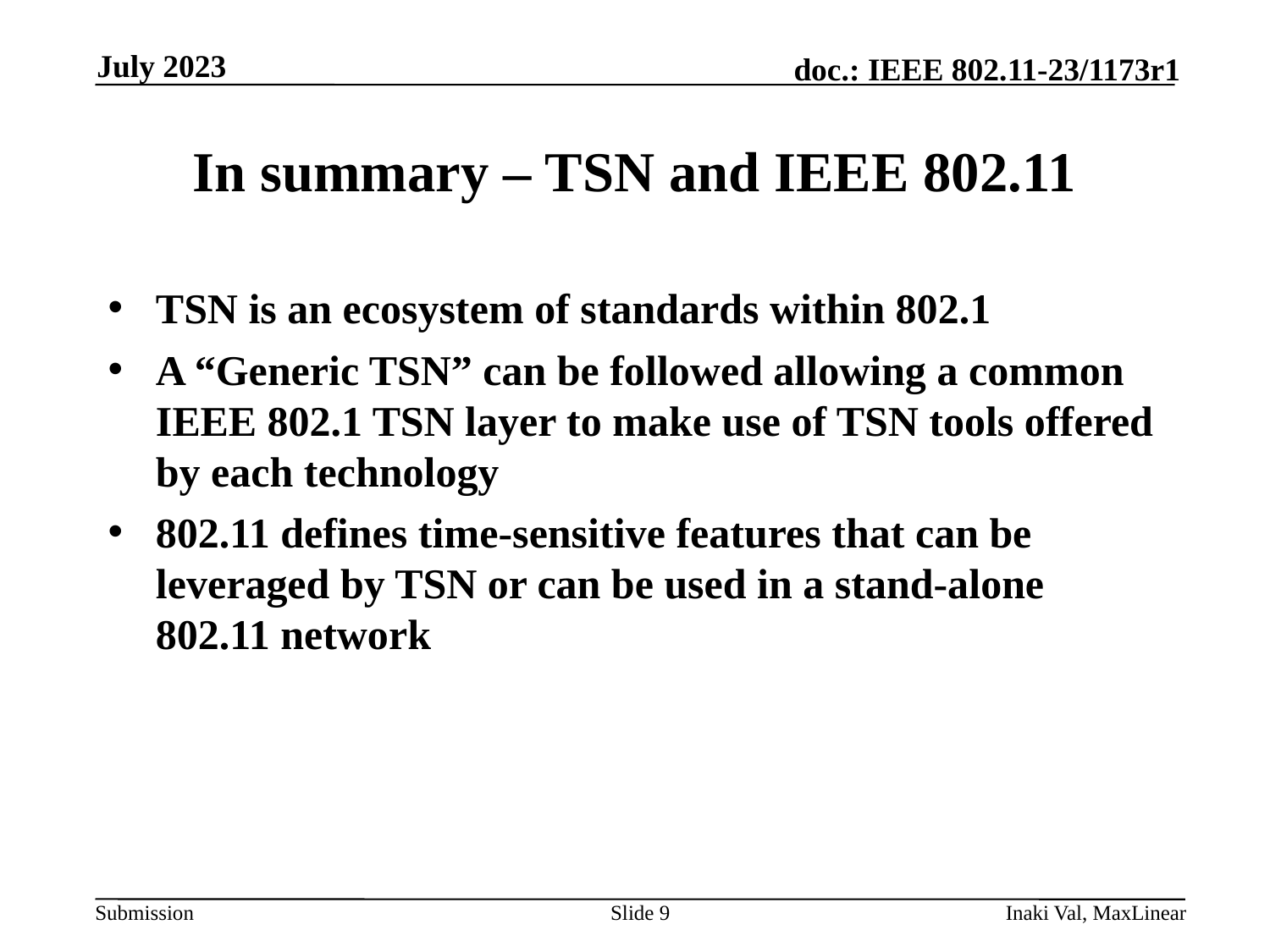

July 2023
# In summary – TSN and IEEE 802.11
TSN is an ecosystem of standards within 802.1
A “Generic TSN” can be followed allowing a common IEEE 802.1 TSN layer to make use of TSN tools offered by each technology
802.11 defines time-sensitive features that can be leveraged by TSN or can be used in a stand-alone 802.11 network

Slide 9
Inaki Val, MaxLinear